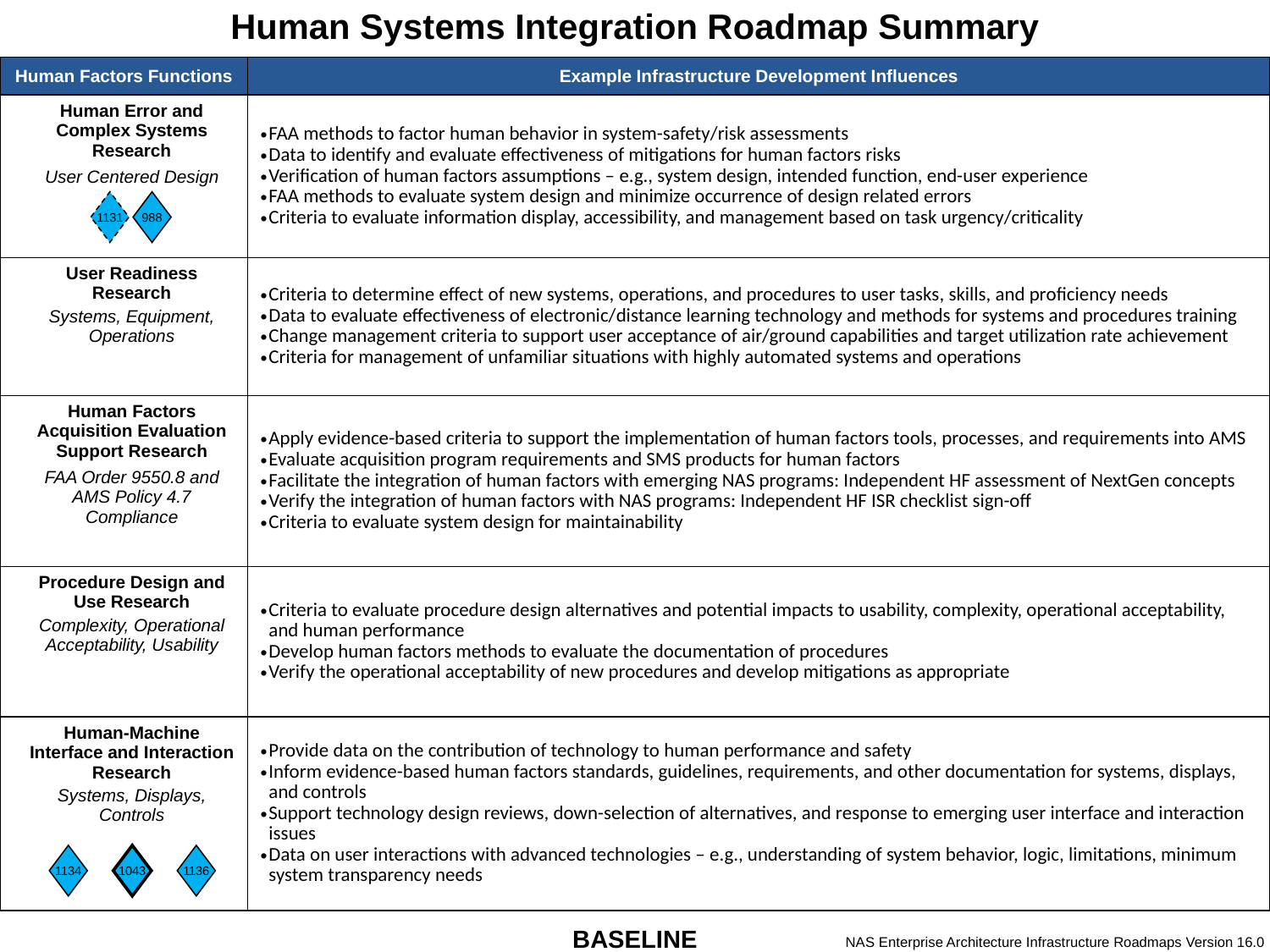

# Human Systems Integration Roadmap Summary
| Human Factors Functions | Example Infrastructure Development Influences |
| --- | --- |
| Human Error and Complex Systems Research User Centered Design | FAA methods to factor human behavior in system-safety/risk assessments Data to identify and evaluate effectiveness of mitigations for human factors risks Verification of human factors assumptions – e.g., system design, intended function, end-user experience FAA methods to evaluate system design and minimize occurrence of design related errors Criteria to evaluate information display, accessibility, and management based on task urgency/criticality |
| User Readiness Research Systems, Equipment, Operations | Criteria to determine effect of new systems, operations, and procedures to user tasks, skills, and proficiency needs Data to evaluate effectiveness of electronic/distance learning technology and methods for systems and procedures training Change management criteria to support user acceptance of air/ground capabilities and target utilization rate achievement Criteria for management of unfamiliar situations with highly automated systems and operations |
| Human Factors Acquisition Evaluation Support Research FAA Order 9550.8 and AMS Policy 4.7 Compliance | Apply evidence-based criteria to support the implementation of human factors tools, processes, and requirements into AMS Evaluate acquisition program requirements and SMS products for human factors Facilitate the integration of human factors with emerging NAS programs: Independent HF assessment of NextGen concepts Verify the integration of human factors with NAS programs: Independent HF ISR checklist sign-off Criteria to evaluate system design for maintainability |
| Procedure Design and Use Research Complexity, Operational Acceptability, Usability | Criteria to evaluate procedure design alternatives and potential impacts to usability, complexity, operational acceptability, and human performance Develop human factors methods to evaluate the documentation of procedures Verify the operational acceptability of new procedures and develop mitigations as appropriate |
| Human-Machine Interface and Interaction Research Systems, Displays, Controls | Provide data on the contribution of technology to human performance and safety Inform evidence-based human factors standards, guidelines, requirements, and other documentation for systems, displays, and controls Support technology design reviews, down-selection of alternatives, and response to emerging user interface and interaction issues Data on user interactions with advanced technologies – e.g., understanding of system behavior, logic, limitations, minimum system transparency needs |
1131
988
1134
1043
1136